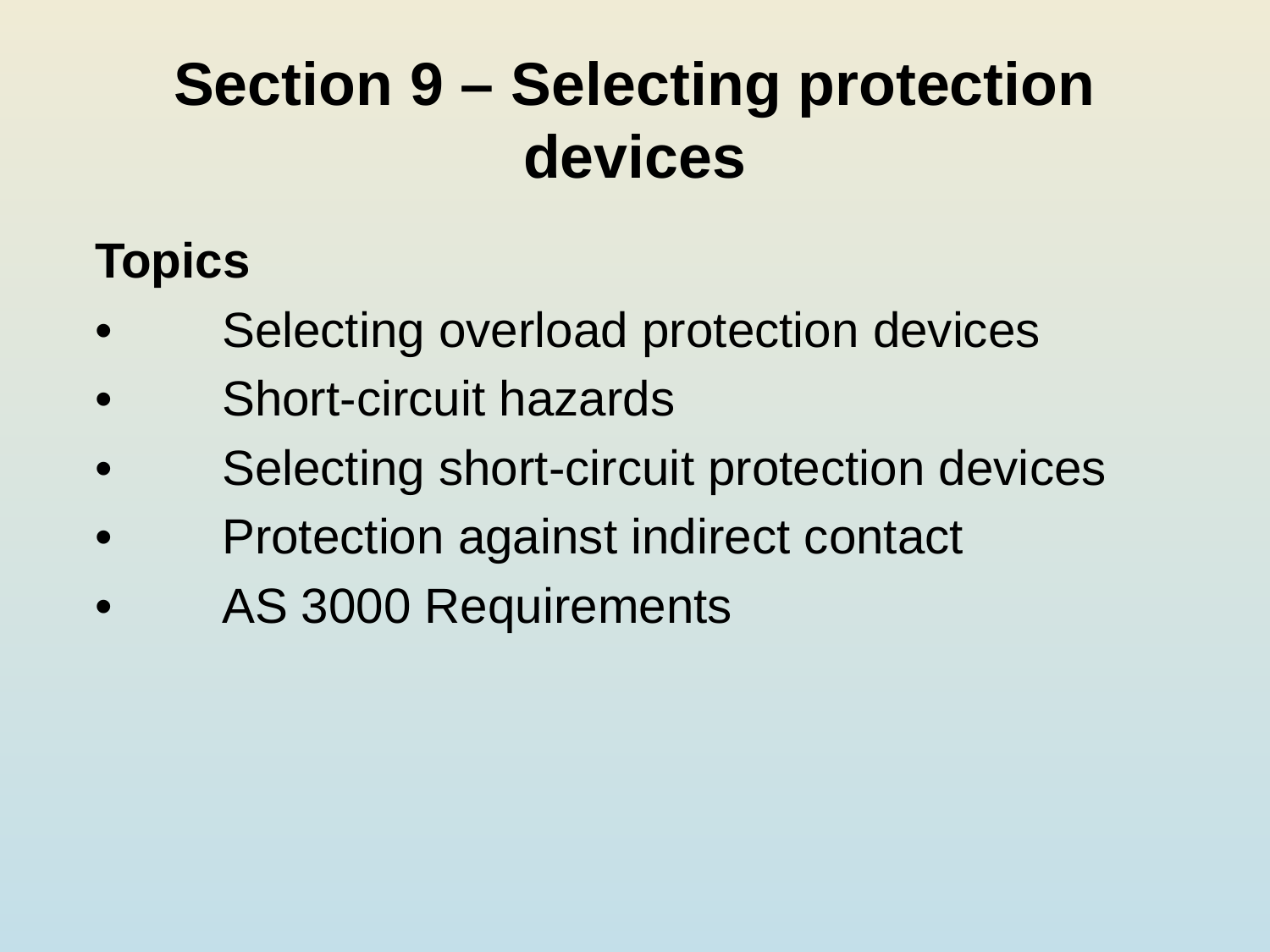

# Section 9 – Selecting protection devices
Topics
•	Selecting overload protection devices
•	Short-circuit hazards
•	Selecting short-circuit protection devices
•	Protection against indirect contact
•	AS 3000 Requirements